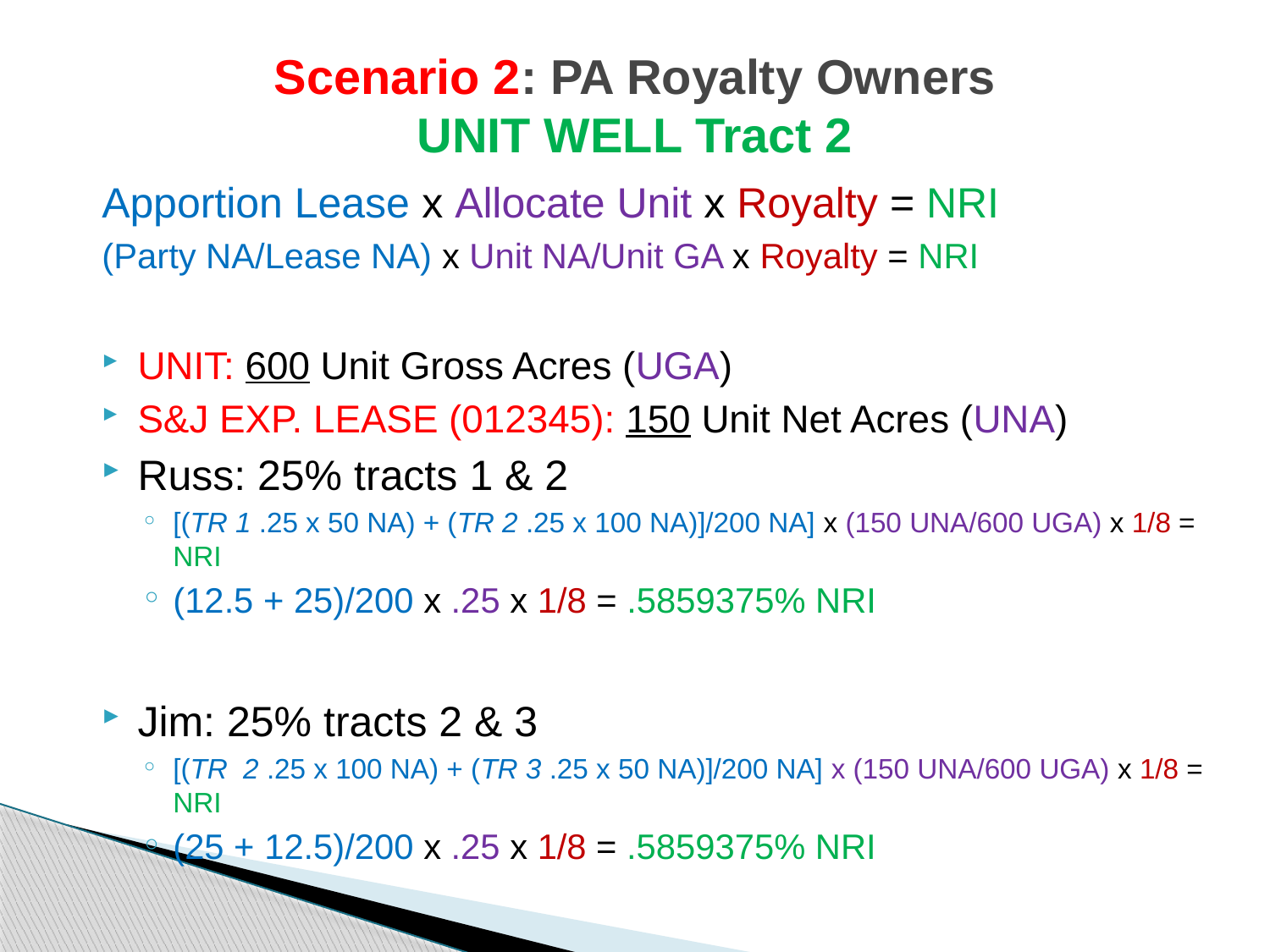

# Scenario 2: PA Royalty Owners UNIT WELL Tract 2
Apportion Lease x Allocate Unit x Royalty = NRI
(Party NA/Lease NA) x Unit NA/Unit GA x Royalty = NRI

UNIT: 600 Unit Gross Acres (UGA)
S&J EXP. LEASE (012345): 150 Unit Net Acres (UNA)
Russ: 25% tracts 1 & 2
[(TR 1 .25 x 50 NA) + (TR 2 .25 x 100 NA)]/200 NA] x (150 UNA/600 UGA) x 1/8 = NRI
(12.5 + 25)/200 x .25 x 1/8 = .5859375% NRI

Jim: 25% tracts 2 & 3
[(TR  2 .25 x 100 NA) + (TR 3 .25 x 50 NA)]/200 NA] x (150 UNA/600 UGA) x 1/8 = NRI
(25 + 12.5)/200 x .25 x 1/8 = .5859375% NRI